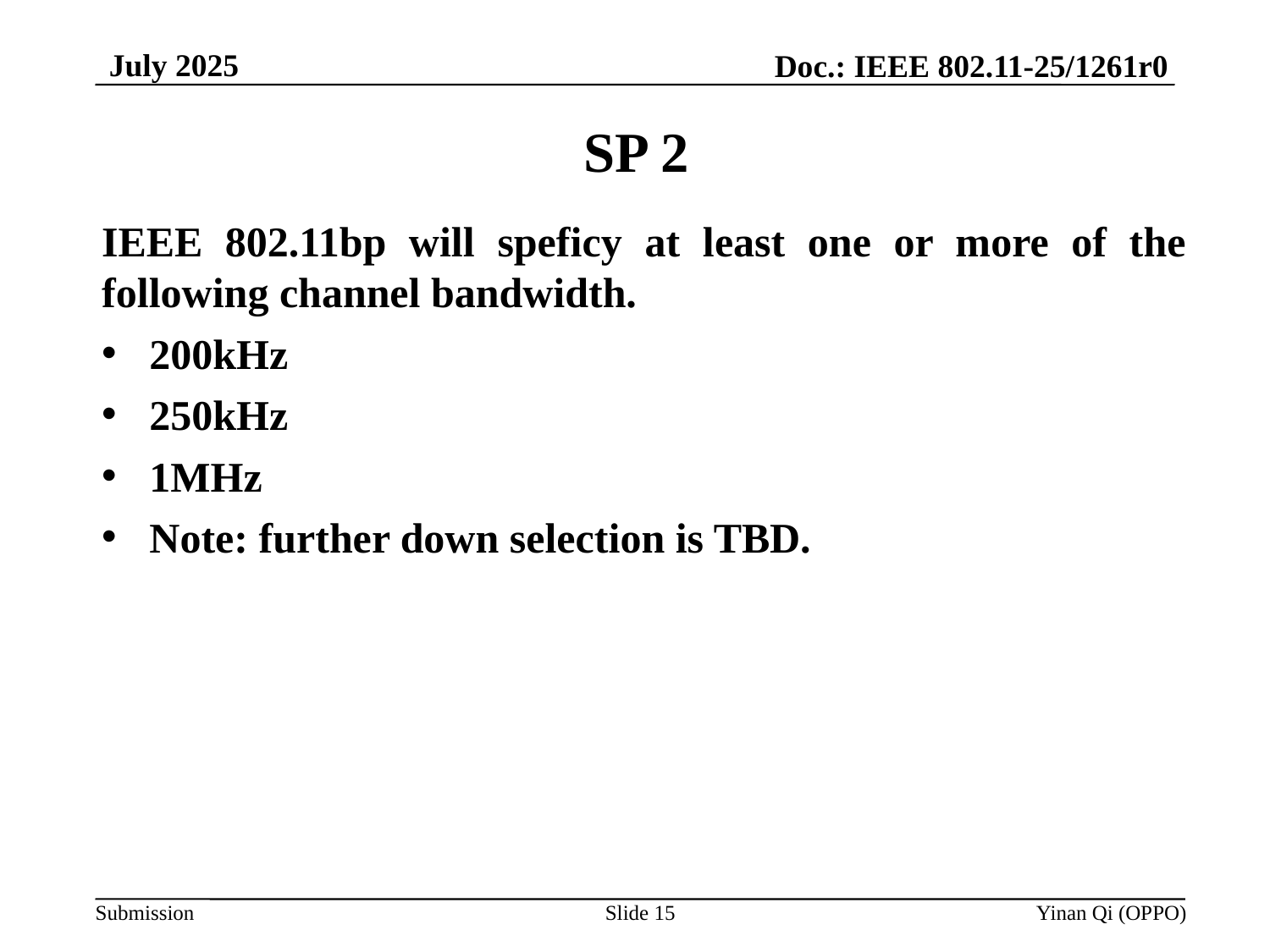

July 2025
Doc.: IEEE 802.11-25/1261r0
# SP 2
IEEE 802.11bp will speficy at least one or more of the following channel bandwidth.
200kHz
250kHz
1MHz
Note: further down selection is TBD.
Slide 15
Yinan Qi (OPPO)